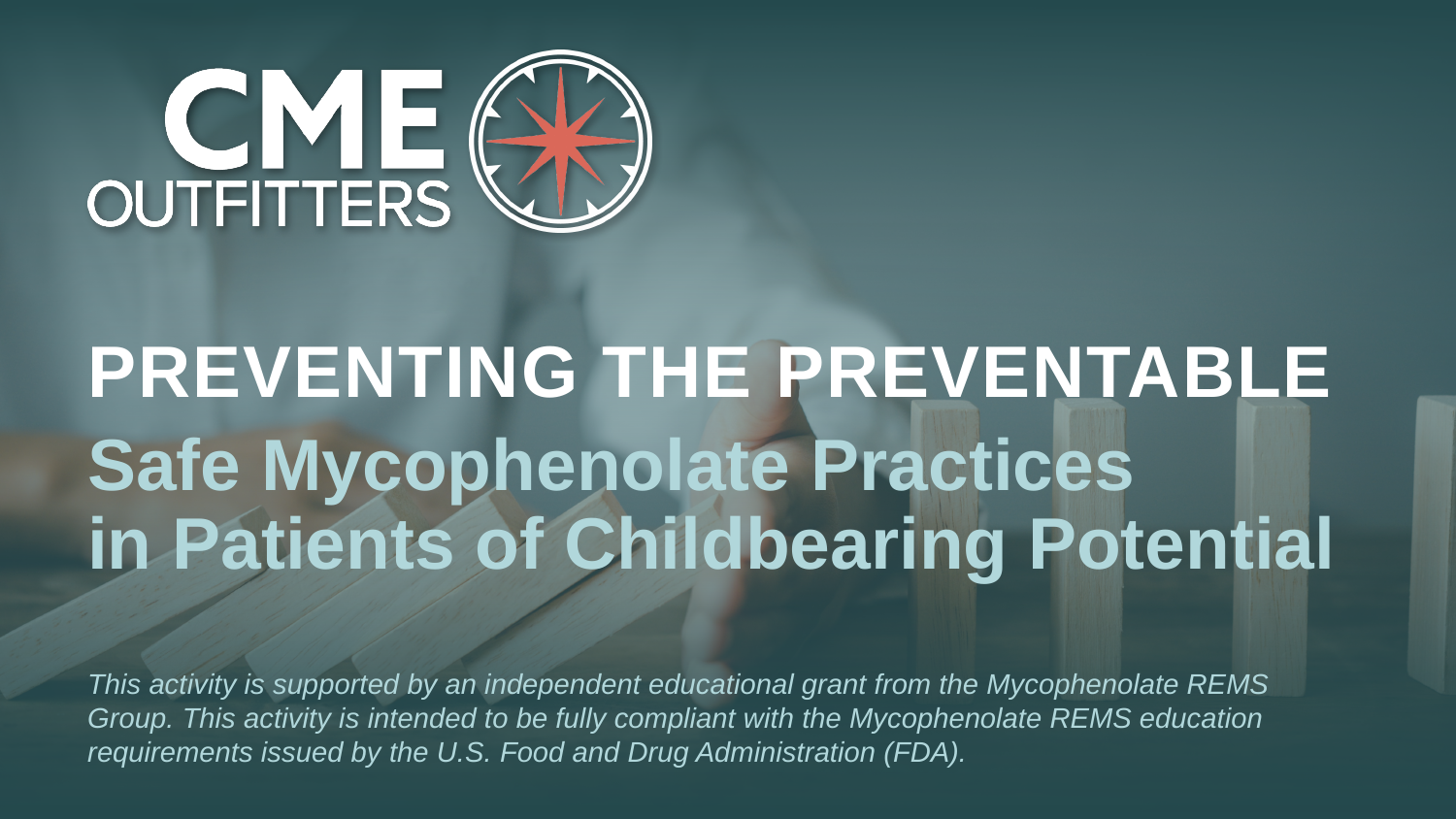

PREVENTING THE PREVENTABLE
Safe Mycophenolate Practices
in Patients of Childbearing Potential

This activity is supported by an independent educational grant from the Mycophenolate REMS Group. This activity is intended to be fully compliant with the Mycophenolate REMS education requirements issued by the U.S. Food and Drug Administration (FDA).